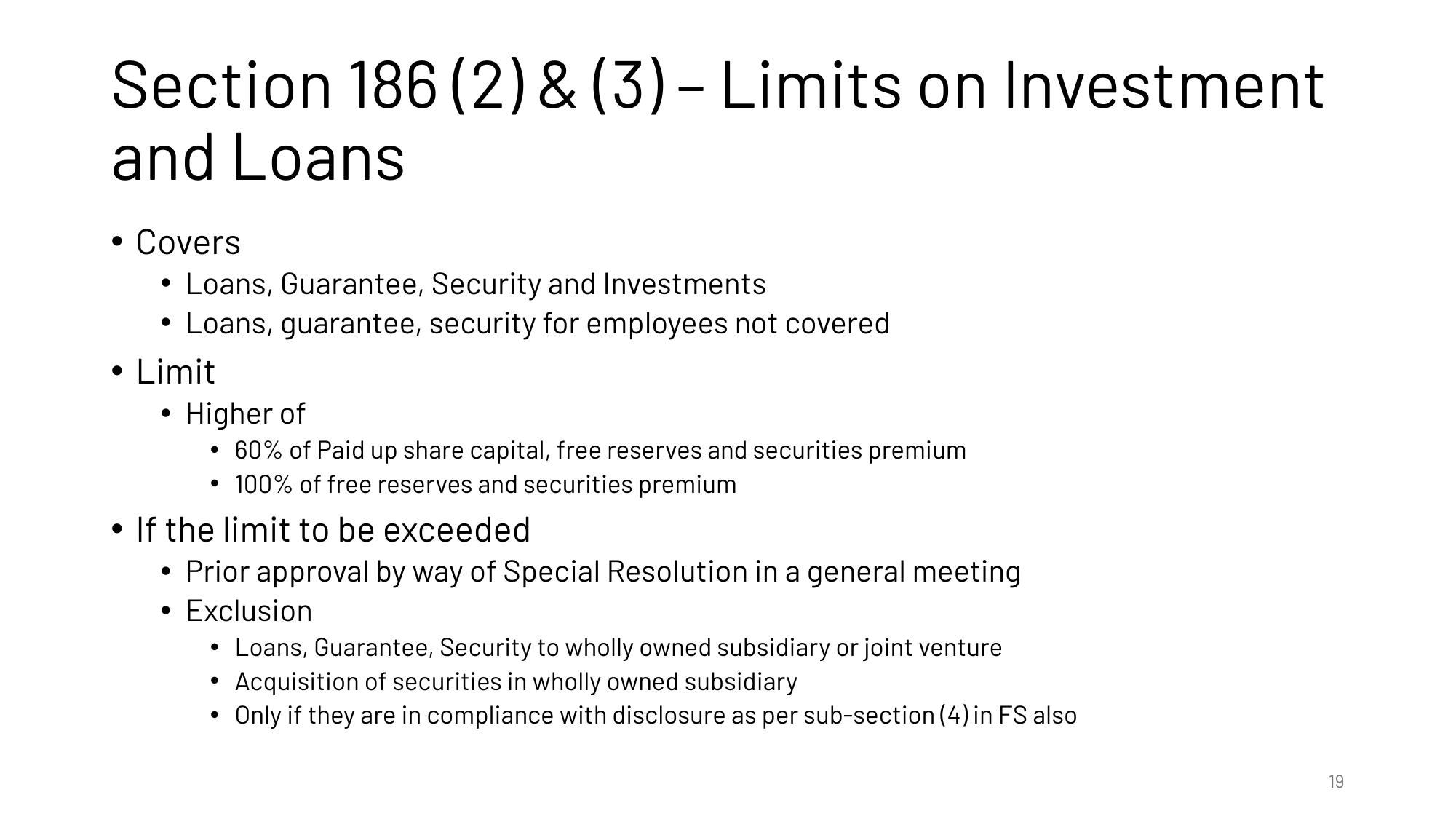

# Section 186 (2) & (3) – Limits on Investment and Loans
Covers
Loans, Guarantee, Security and Investments
Loans, guarantee, security for employees not covered
Limit
Higher of
60% of Paid up share capital, free reserves and securities premium
100% of free reserves and securities premium
If the limit to be exceeded
Prior approval by way of Special Resolution in a general meeting
Exclusion
Loans, Guarantee, Security to wholly owned subsidiary or joint venture
Acquisition of securities in wholly owned subsidiary
Only if they are in compliance with disclosure as per sub-section (4) in FS also
19